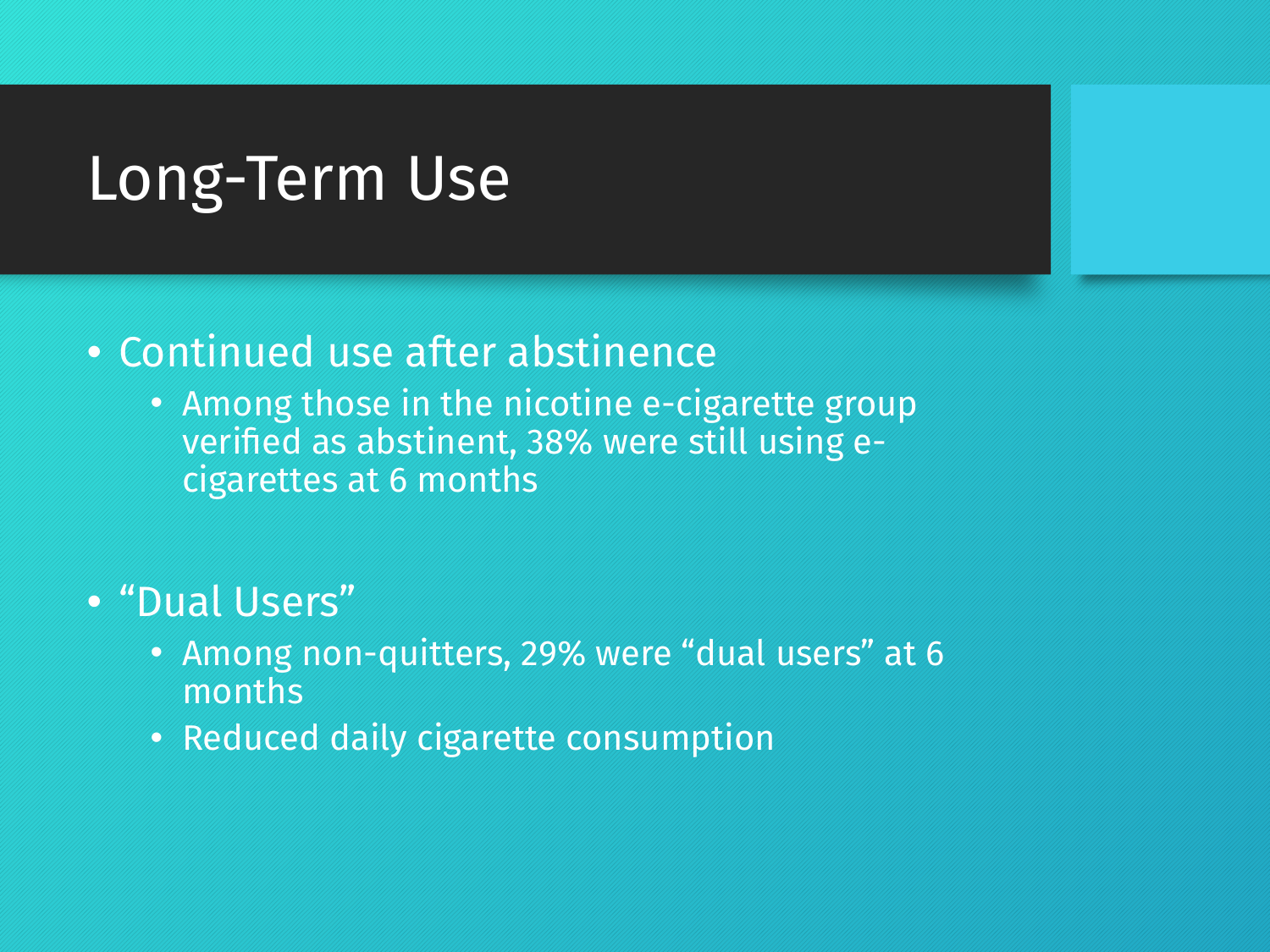

# Long-Term Use
Continued use after abstinence
Among those in the nicotine e-cigarette group verified as abstinent, 38% were still using e-cigarettes at 6 months

“Dual Users”
Among non-quitters, 29% were “dual users” at 6 months
Reduced daily cigarette consumption